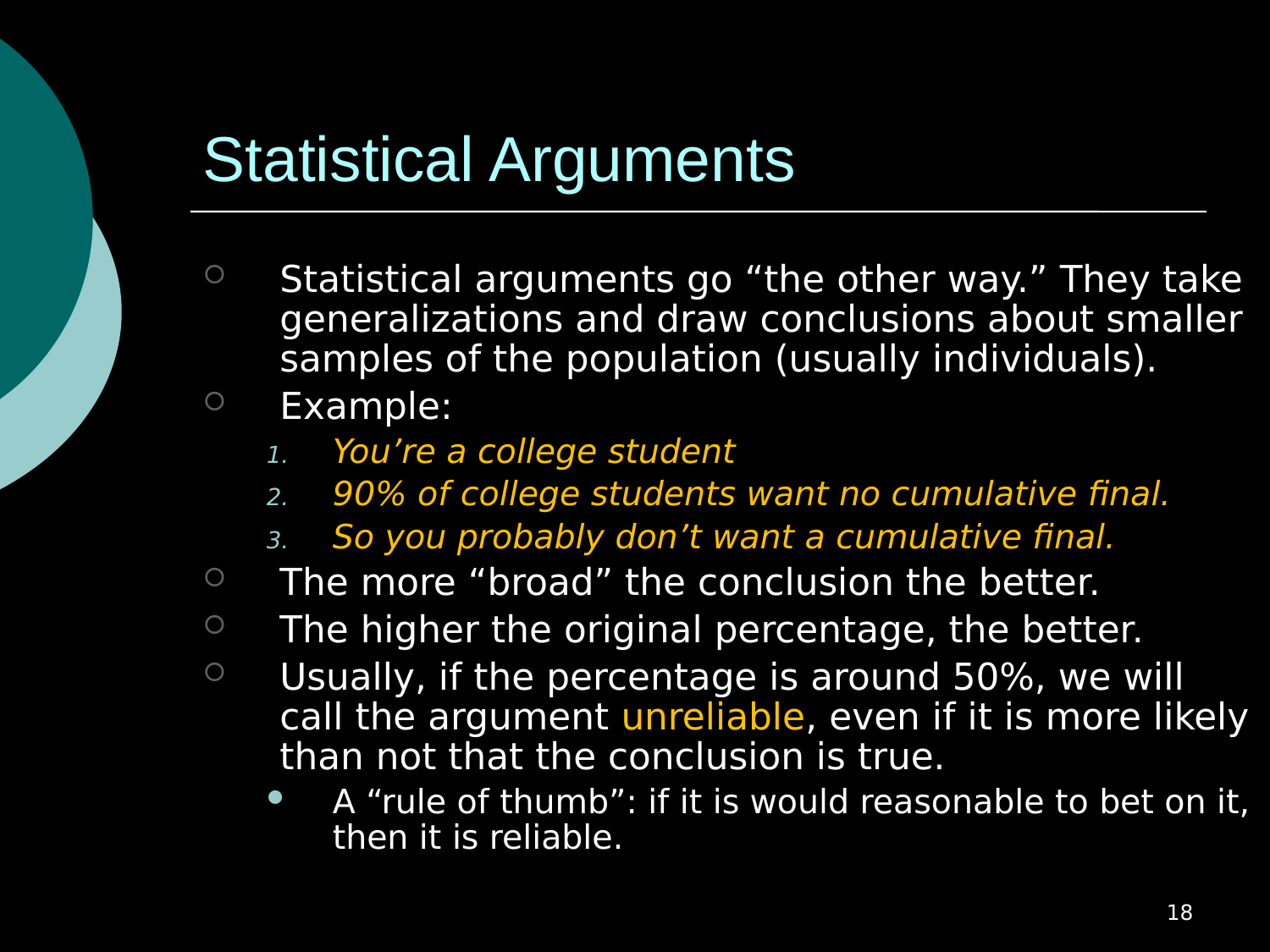

# Statistical Arguments
Statistical arguments go “the other way.” They take generalizations and draw conclusions about smaller samples of the population (usually individuals).
Example:
You’re a college student
90% of college students want no cumulative final.
So you probably don’t want a cumulative final.
The more “broad” the conclusion the better.
The higher the original percentage, the better.
Usually, if the percentage is around 50%, we will call the argument unreliable, even if it is more likely than not that the conclusion is true.
A “rule of thumb”: if it is would reasonable to bet on it, then it is reliable.

18